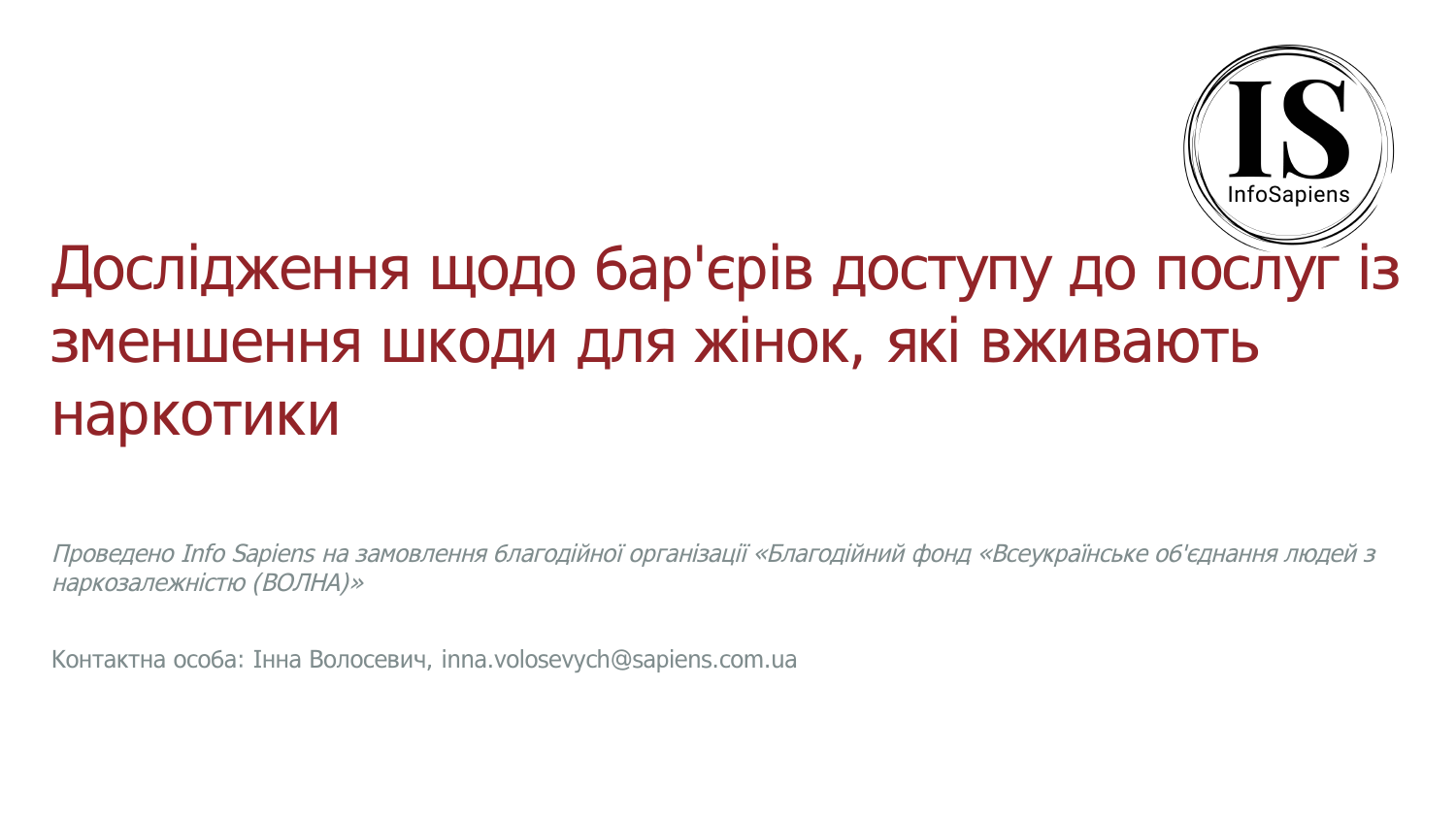

# Дослідження щодо бар'єрів доступу до послуг із зменшення шкоди для жінок, які вживають наркотики
Проведено Info Sapiens на замовлення благодійної організації «Благодійний фонд «Всеукраїнське об'єднання людей з наркозалежністю (ВОЛНА)»
Контактна особа: Інна Волосевич, inna.volosevych@sapiens.com.ua